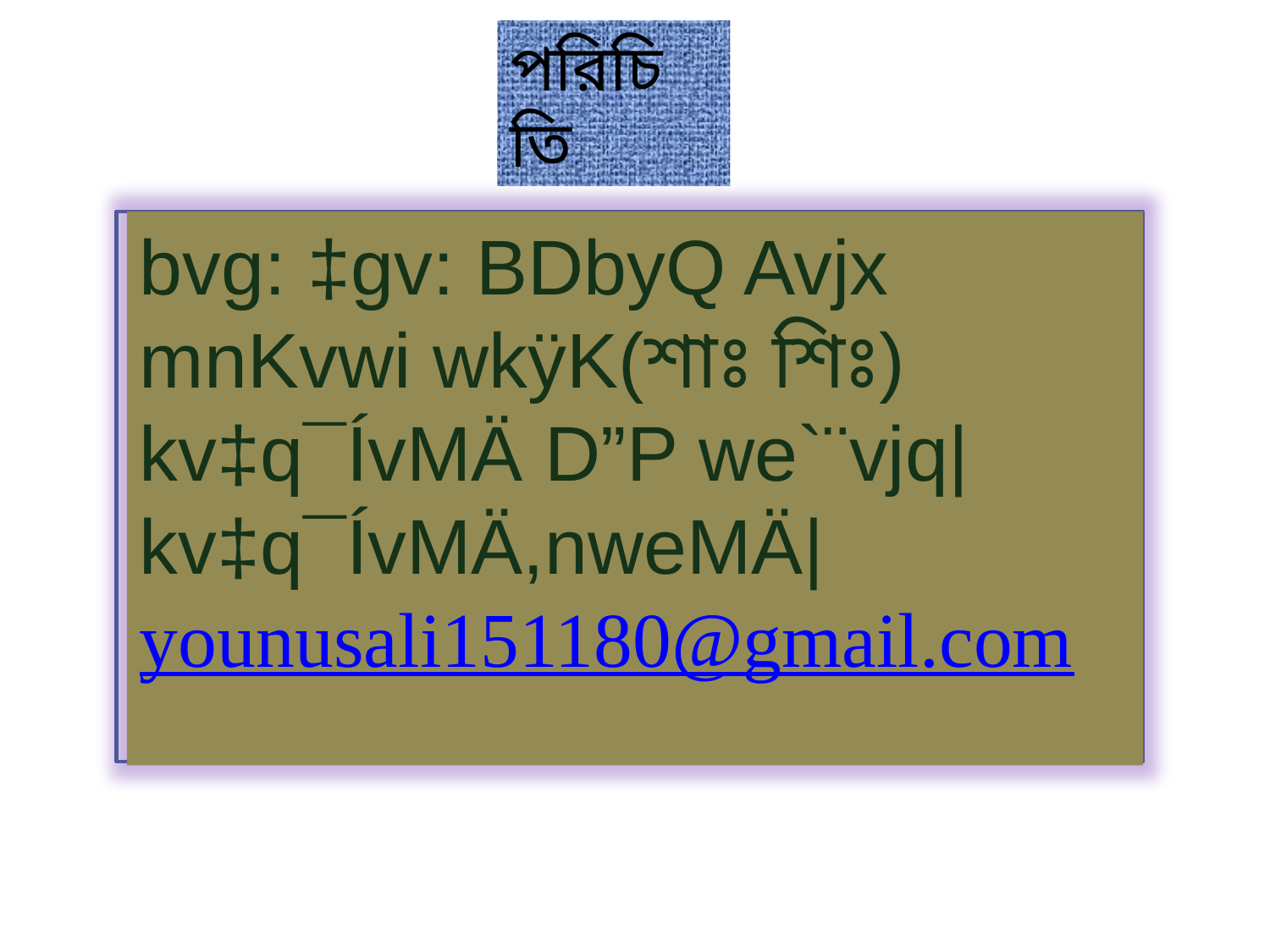

পরিচিতি

bvg: ‡gv: BDbyQ Avjx
mnKvwi wkÿK(শাঃ শিঃ)
kv‡q¯ÍvMÄ D”P we`¨vjq|
kv‡q¯ÍvMÄ,nweMÄ|
younusali151180@gmail.com